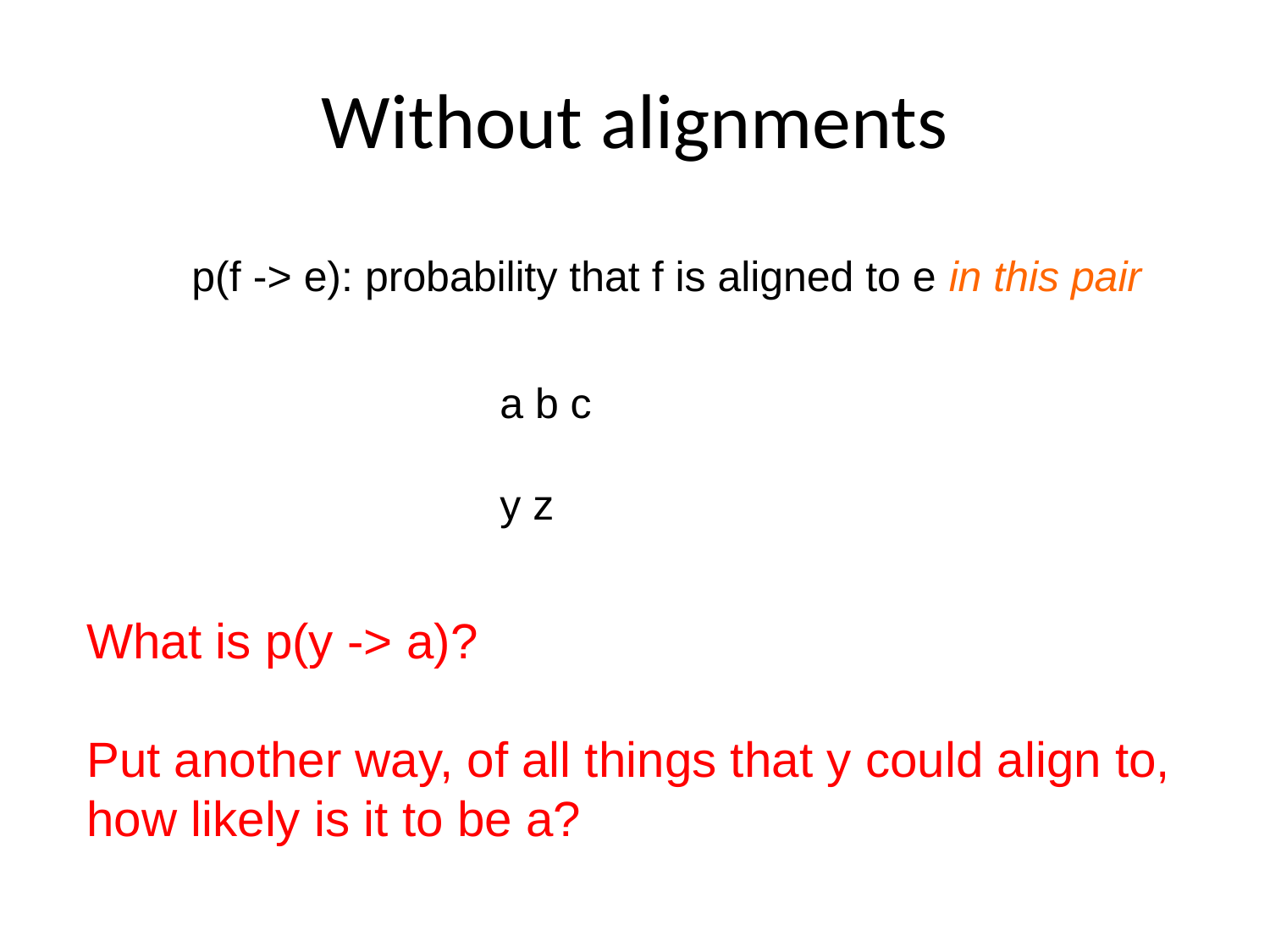

# Without alignments
p(f -> e): probability that f is aligned to e in this pair
a b c

y z
What is p(y -> a)?

Put another way, of all things that y could align to, how likely is it to be a?